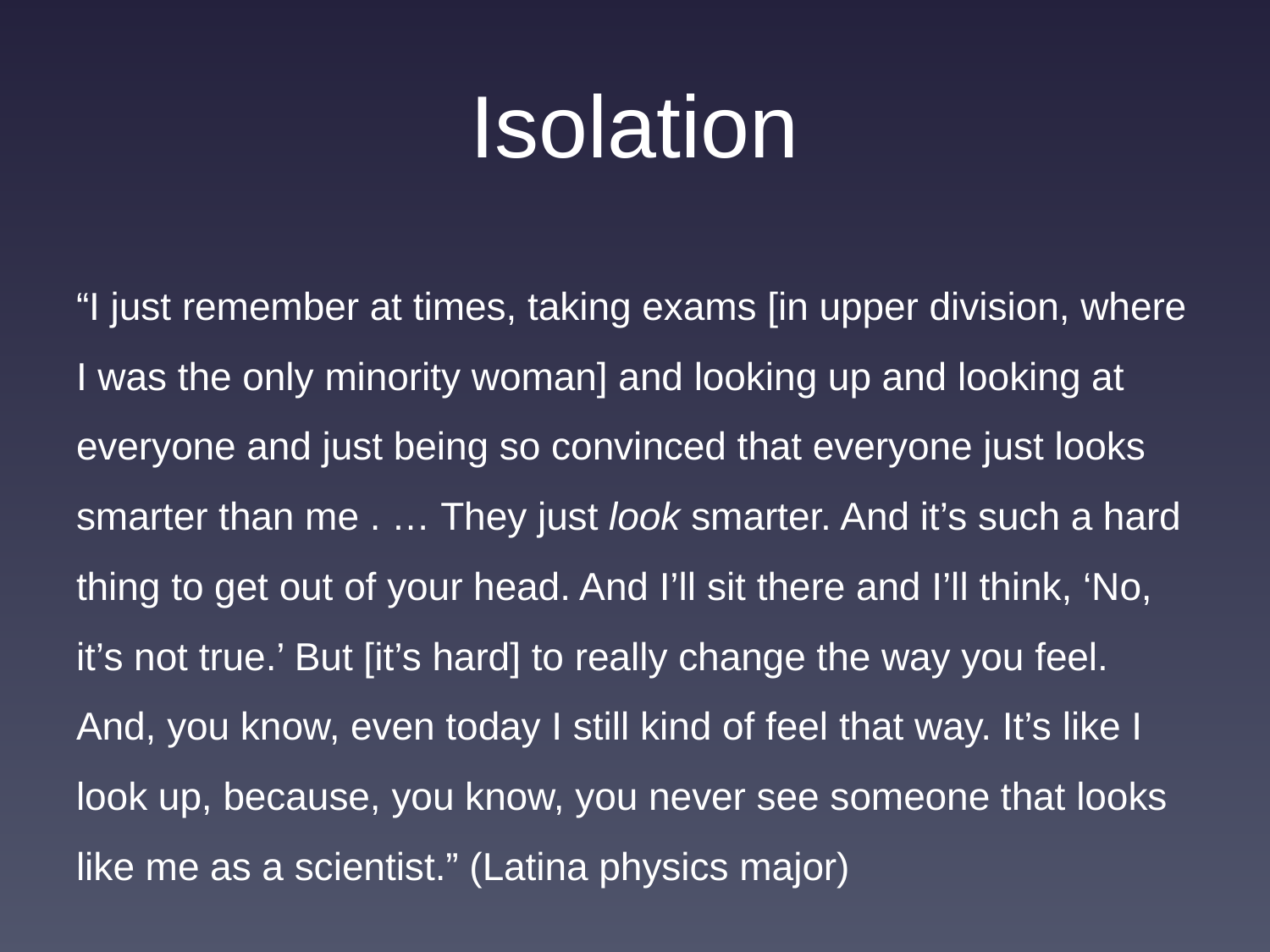

# Isolation
“I just remember at times, taking exams [in upper division, where I was the only minority woman] and looking up and looking at everyone and just being so convinced that everyone just looks smarter than me . … They just look smarter. And it’s such a hard thing to get out of your head. And I’ll sit there and I’ll think, ‘No, it’s not true.’ But [it’s hard] to really change the way you feel. And, you know, even today I still kind of feel that way. It’s like I look up, because, you know, you never see someone that looks like me as a scientist.” (Latina physics major)